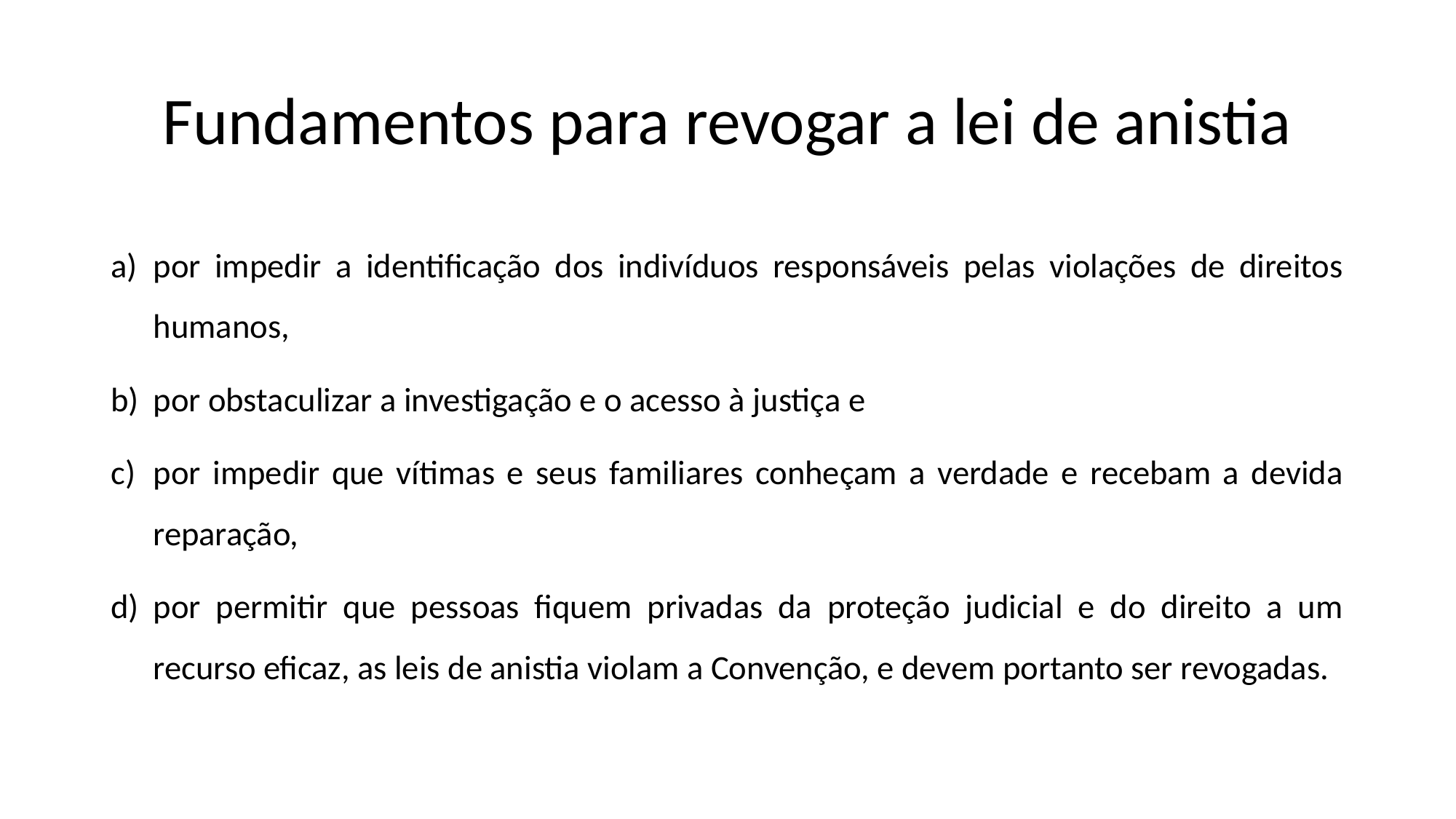

# Fundamentos para revogar a lei de anistia
por impedir a identificação dos indivíduos responsáveis pelas violações de direitos humanos,
por obstaculizar a investigação e o acesso à justiça e
por impedir que vítimas e seus familiares conheçam a verdade e recebam a devida reparação,
por permitir que pessoas fiquem privadas da proteção judicial e do direito a um recurso eficaz, as leis de anistia violam a Convenção, e devem portanto ser revogadas.